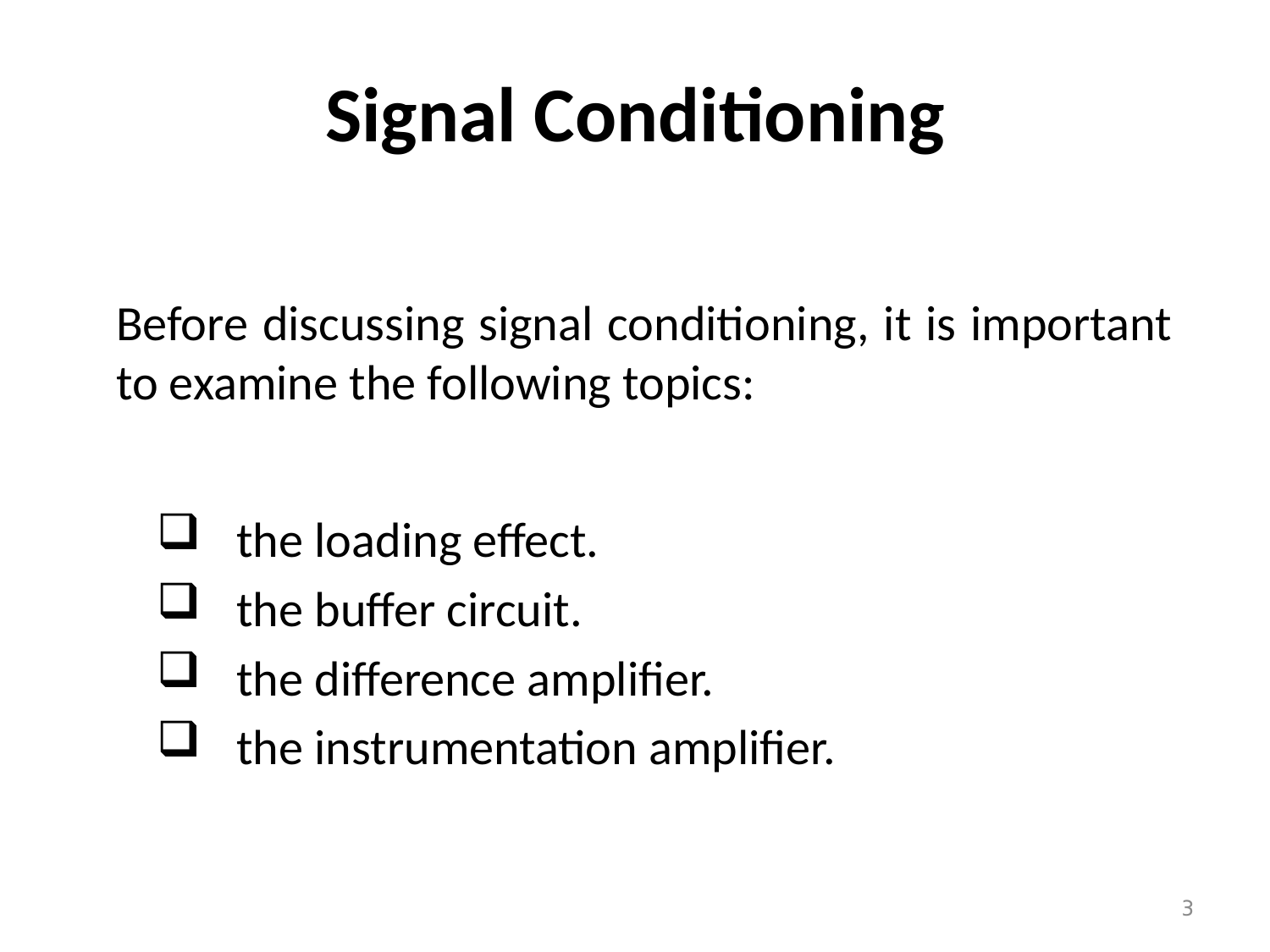

# Signal Conditioning

Before discussing signal conditioning, it is important to examine the following topics:

the loading effect.
the buffer circuit.
the difference amplifier.
the instrumentation amplifier.

3